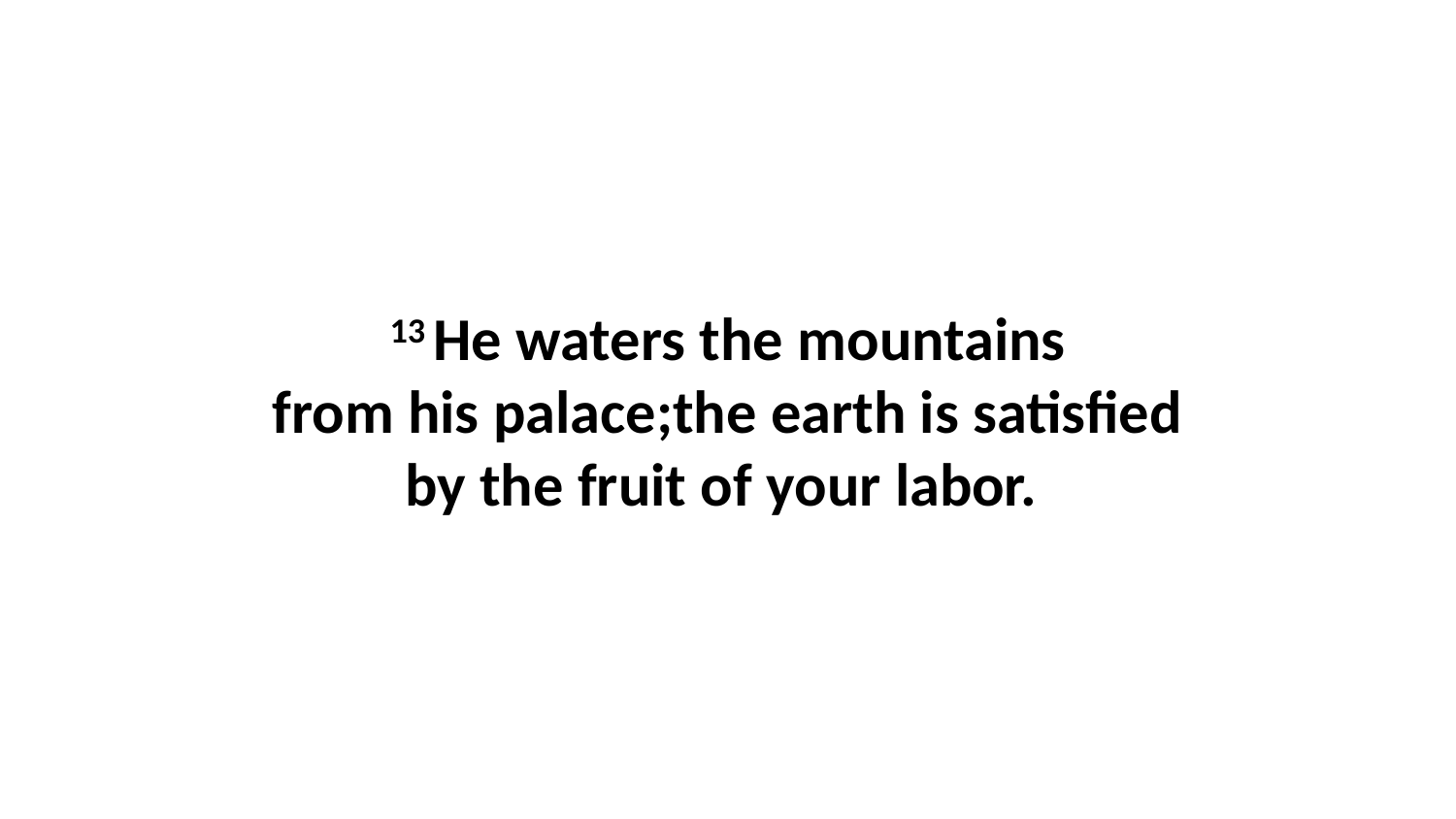

13 He waters the mountains from his palace;the earth is satisfied by the fruit of your labor.